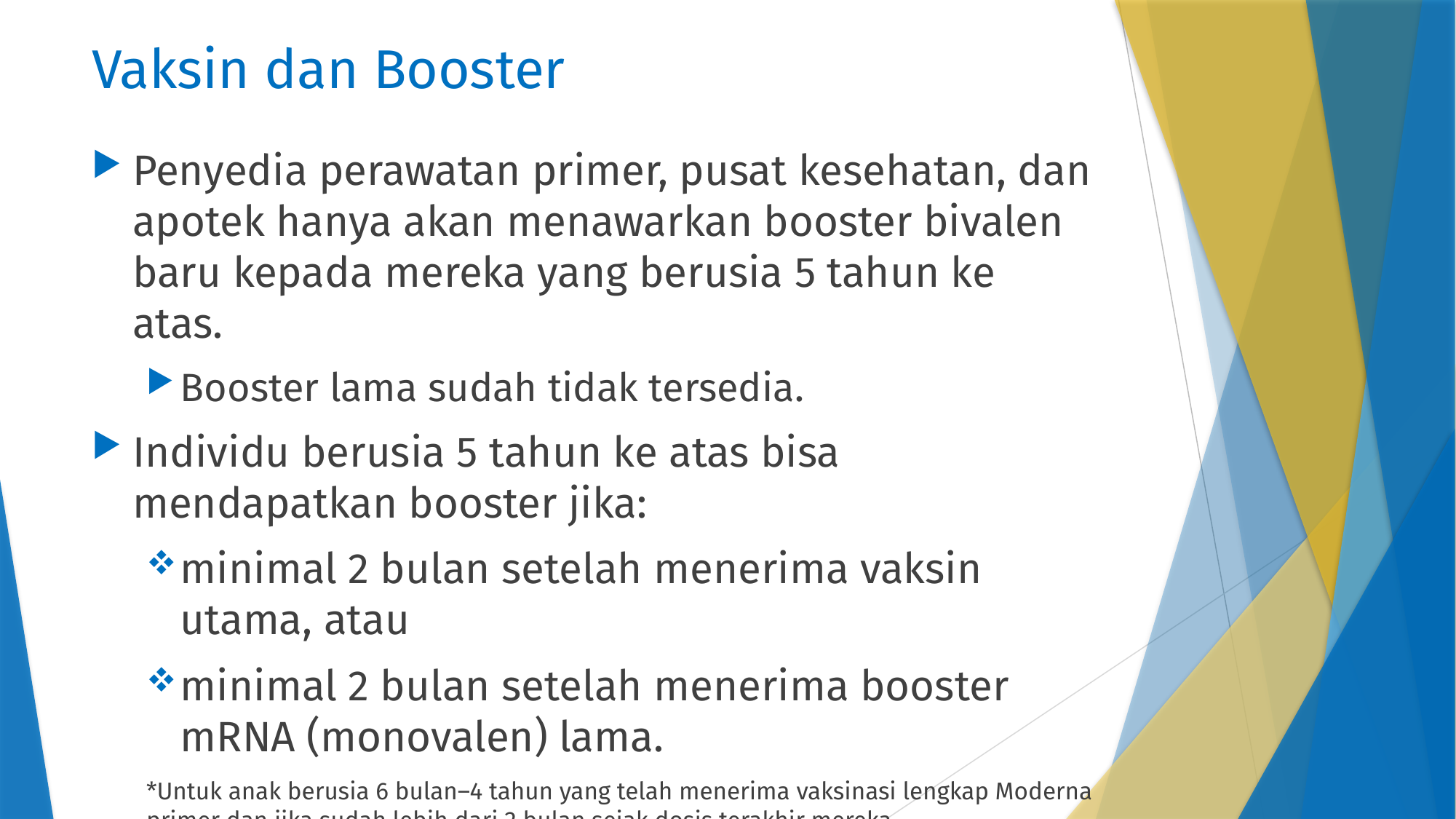

# Vaksin dan Booster
Penyedia perawatan primer, pusat kesehatan, dan apotek hanya akan menawarkan booster bivalen baru kepada mereka yang berusia 5 tahun ke atas.
Booster lama sudah tidak tersedia.
Individu berusia 5 tahun ke atas bisa mendapatkan booster jika:
minimal 2 bulan setelah menerima vaksin utama, atau
minimal 2 bulan setelah menerima booster mRNA (monovalen) lama.
*Untuk anak berusia 6 bulan–4 tahun yang telah menerima vaksinasi lengkap Moderna primer dan jika sudah lebih dari 2 bulan sejak dosis terakhir mereka.